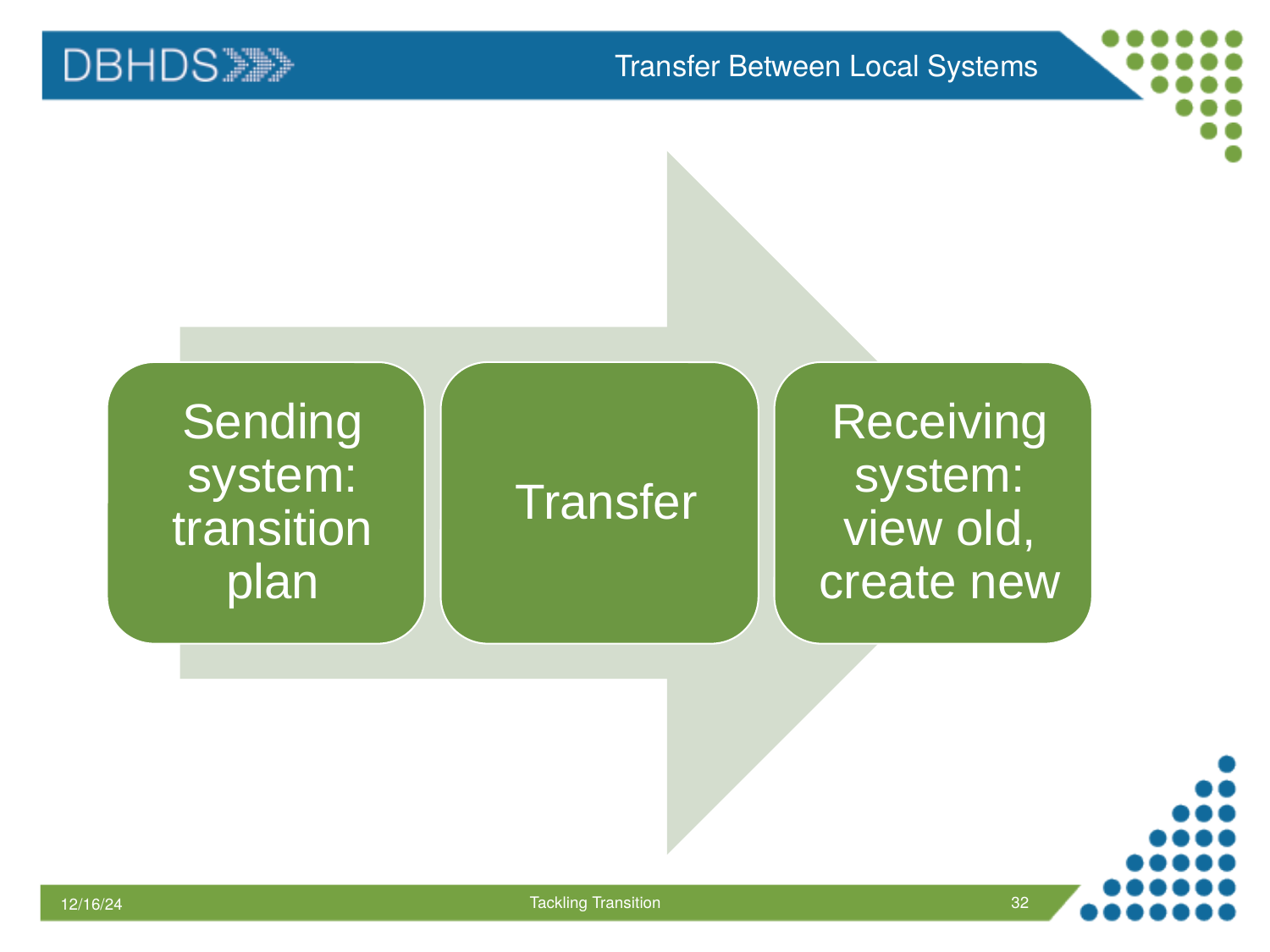

Transfer Between Local Systems
Sending system: transition plan
Transfer
Receiving system: view old, create new
12/16/24
Tackling Transition
32